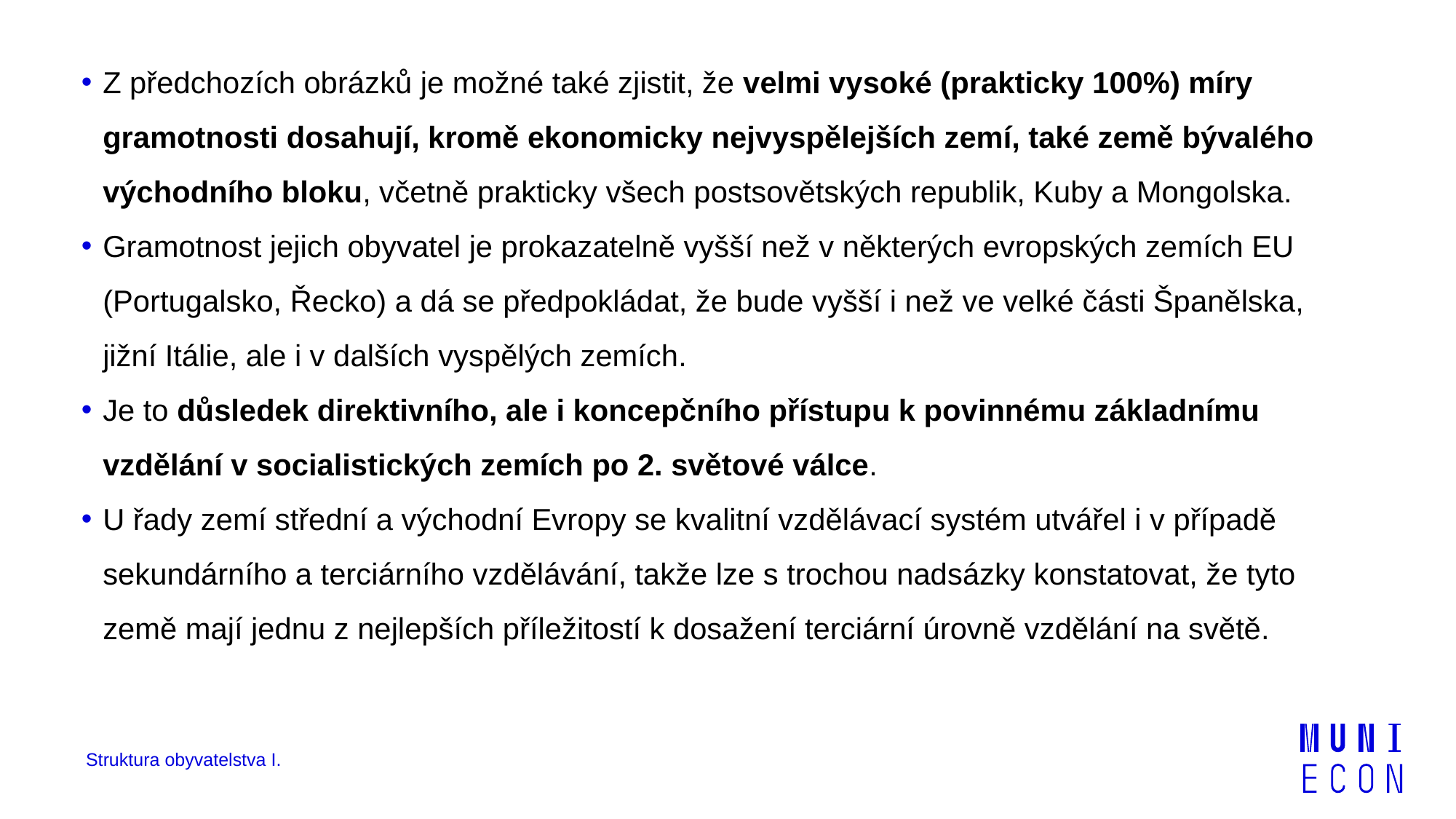

Z předchozích obrázků je možné také zjistit, že velmi vysoké (prakticky 100%) míry gramotnosti dosahují, kromě ekonomicky nejvyspělejších zemí, také země bývalého východního bloku, včetně prakticky všech postsovětských republik, Kuby a Mongolska.
Gramotnost jejich obyvatel je prokazatelně vyšší než v některých evropských zemích EU (Portugalsko, Řecko) a dá se předpokládat, že bude vyšší i než ve velké části Španělska, jižní Itálie, ale i v dalších vyspělých zemích.
Je to důsledek direktivního, ale i koncepčního přístupu k povinnému základnímu vzdělání v socialistických zemích po 2. světové válce.
U řady zemí střední a východní Evropy se kvalitní vzdělávací systém utvářel i v případě sekundárního a terciárního vzdělávání, takže lze s trochou nadsázky konstatovat, že tyto země mají jednu z nejlepších příležitostí k dosažení terciární úrovně vzdělání na světě.
Struktura obyvatelstva I.